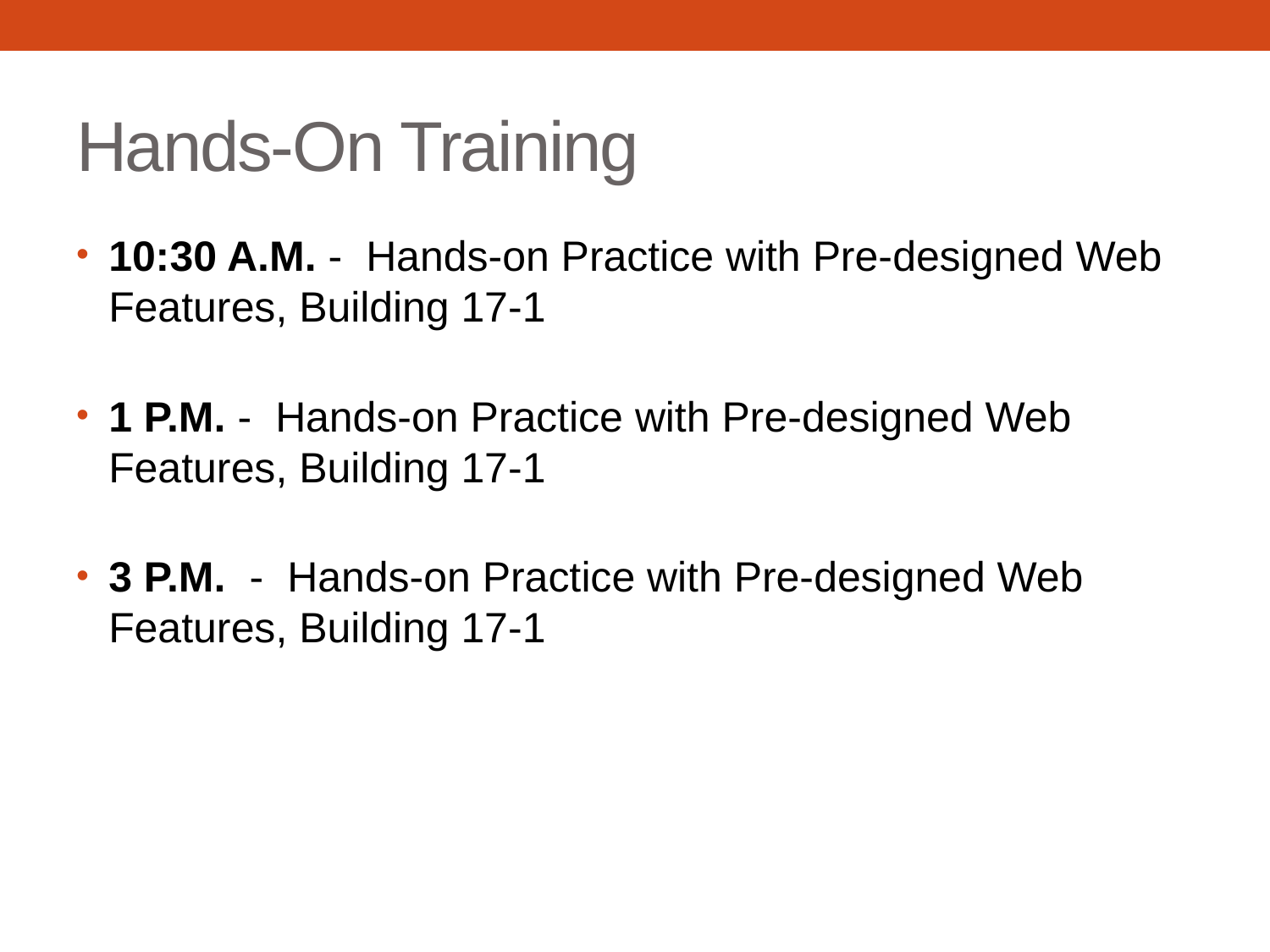

# Hands-On Training
10:30 A.M. -  Hands-on Practice with Pre-designed Web Features, Building 17-1
1 P.M. -  Hands-on Practice with Pre-designed Web Features, Building 17-1
3 P.M.  -  Hands-on Practice with Pre-designed Web Features, Building 17-1